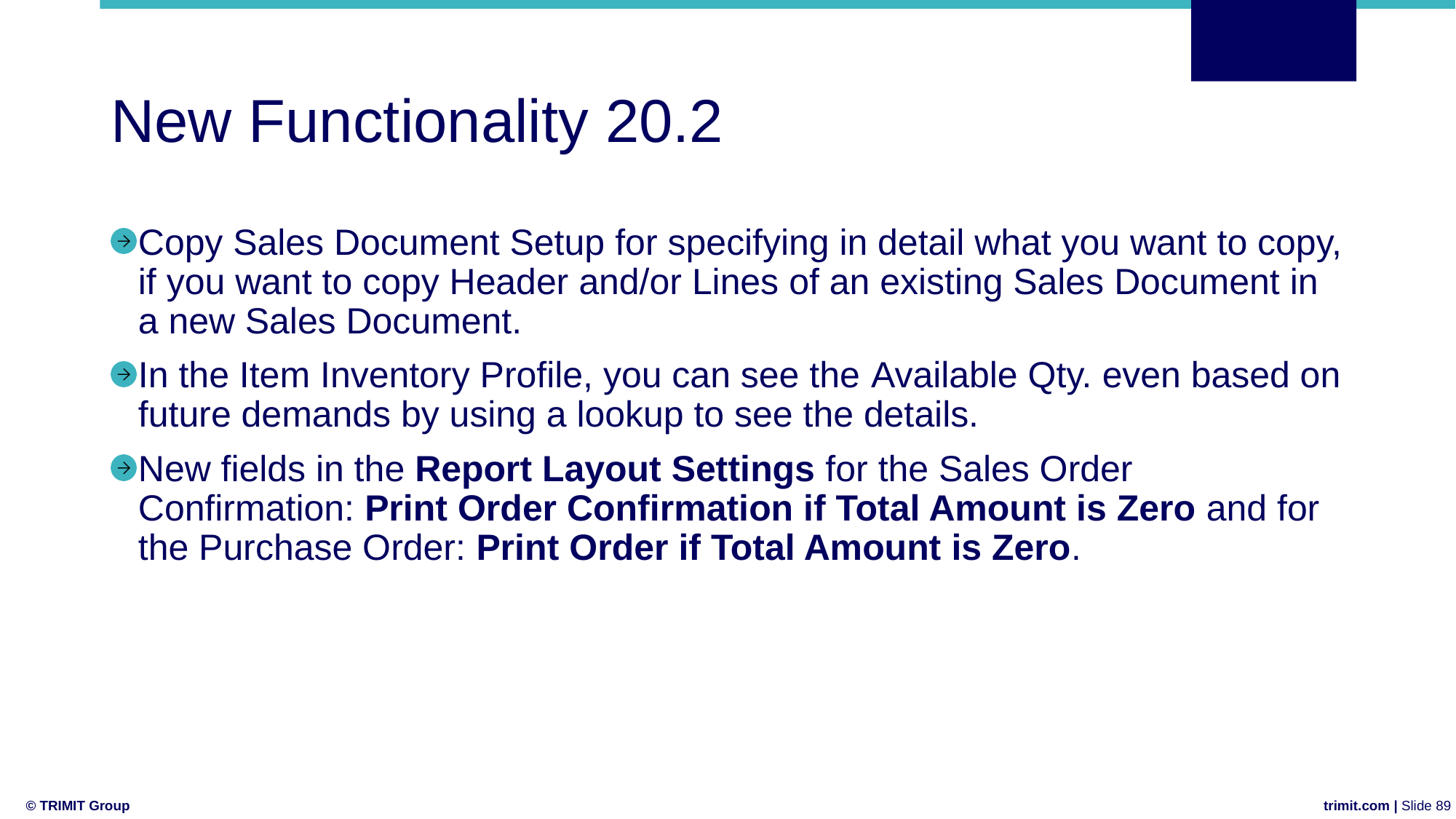

# New Functionality 20.2
Copy Sales Document Setup for specifying in detail what you want to copy, if you want to copy Header and/or Lines of an existing Sales Document in a new Sales Document.
In the Item Inventory Profile, you can see the Available Qty. even based on future demands by using a lookup to see the details.
New fields in the Report Layout Settings for the Sales Order Confirmation: Print Order Confirmation if Total Amount is Zero and for the Purchase Order: Print Order if Total Amount is Zero.